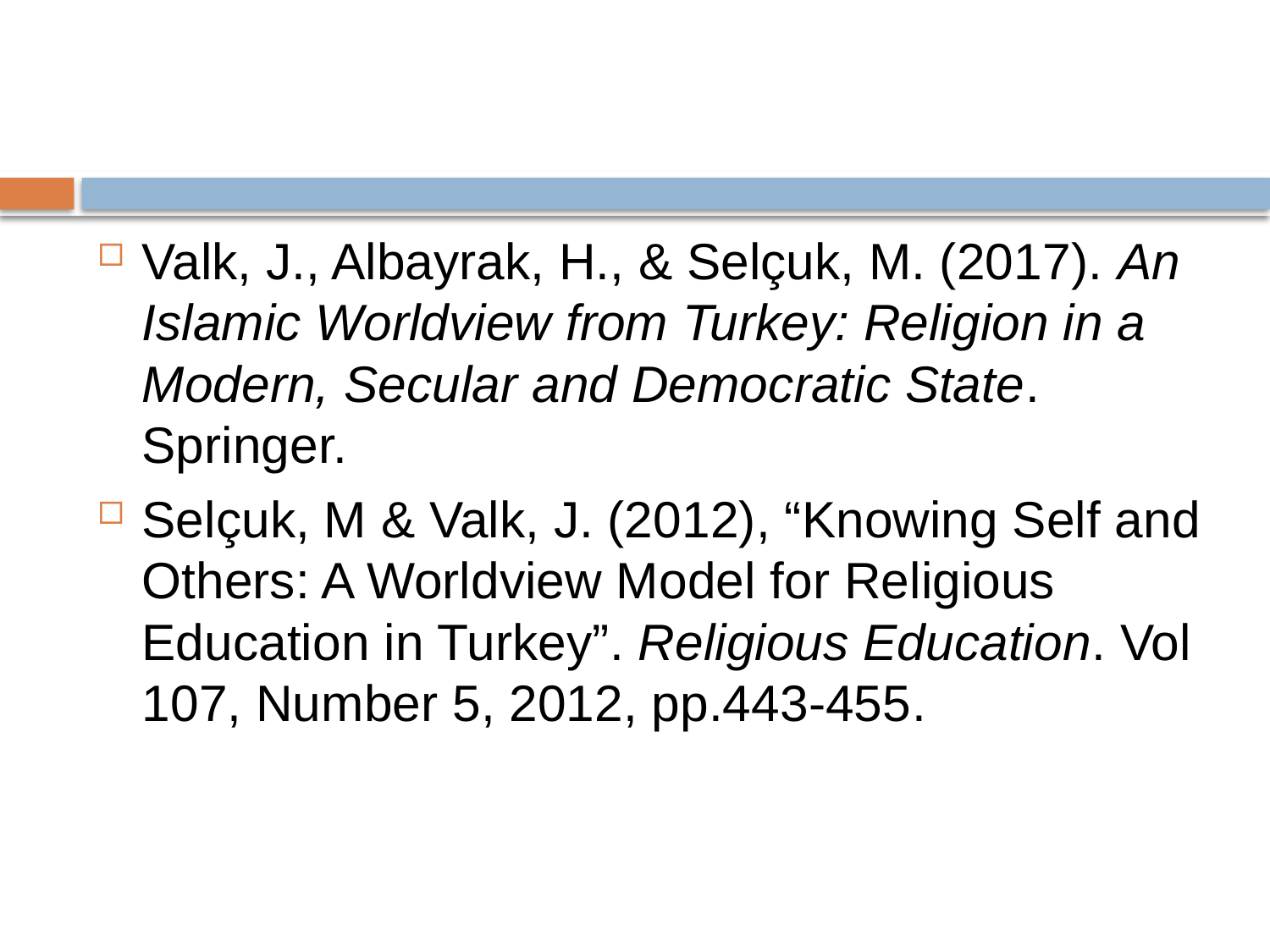

#
Valk, J., Albayrak, H., & Selçuk, M. (2017). An Islamic Worldview from Turkey: Religion in a Modern, Secular and Democratic State. Springer.
Selçuk, M & Valk, J. (2012), “Knowing Self and Others: A Worldview Model for Religious Education in Turkey”. Religious Education. Vol 107, Number 5, 2012, pp.443-455.